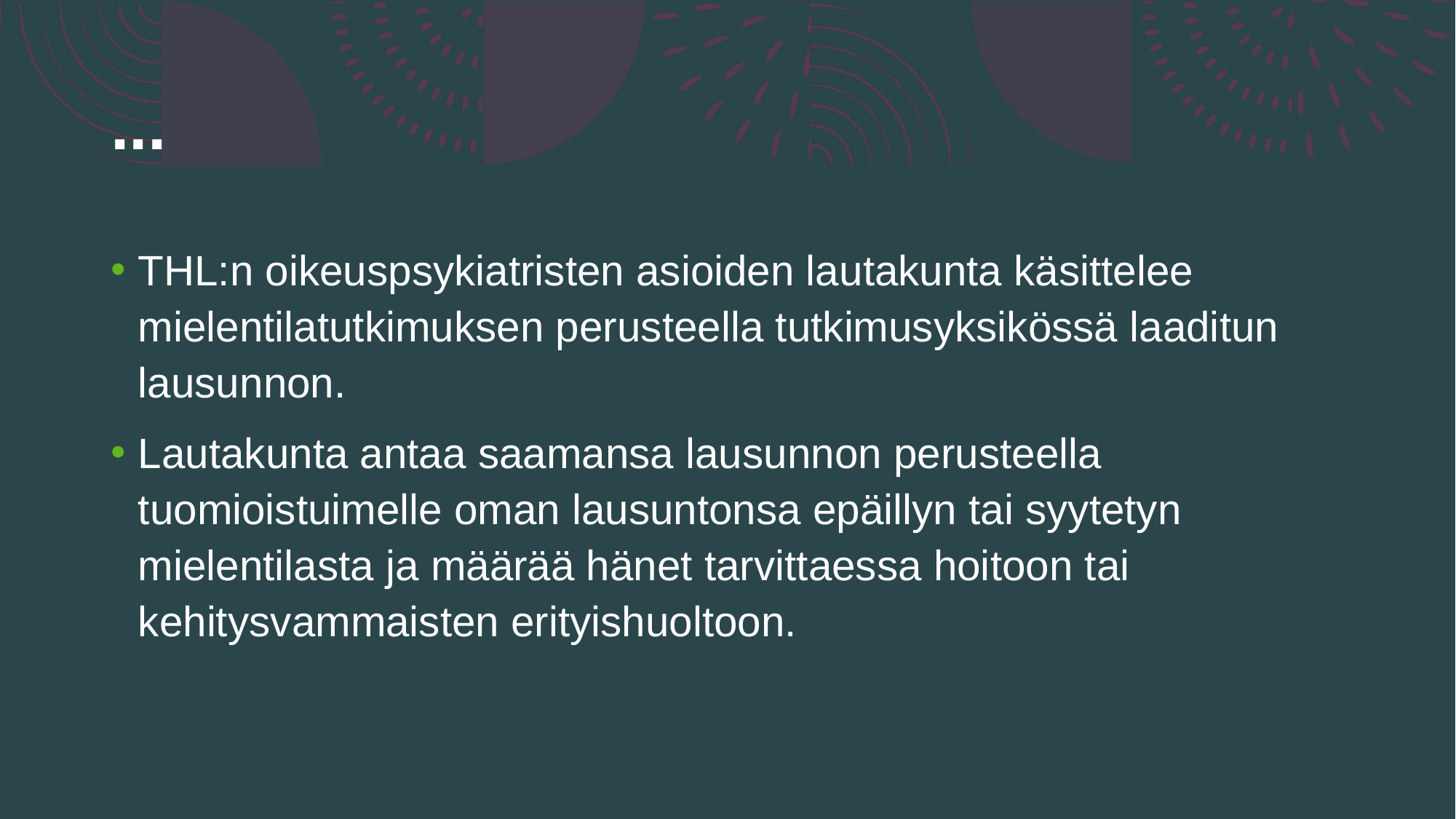

# ...
THL:n oikeuspsykiatristen asioiden lautakunta käsittelee mielentilatutkimuksen perusteella tutkimusyksikössä laaditun lausunnon.
Lautakunta antaa saamansa lausunnon perusteella tuomioistuimelle oman lausuntonsa epäillyn tai syytetyn mielentilasta ja määrää hänet tarvittaessa hoitoon tai kehitysvammaisten erityishuoltoon.